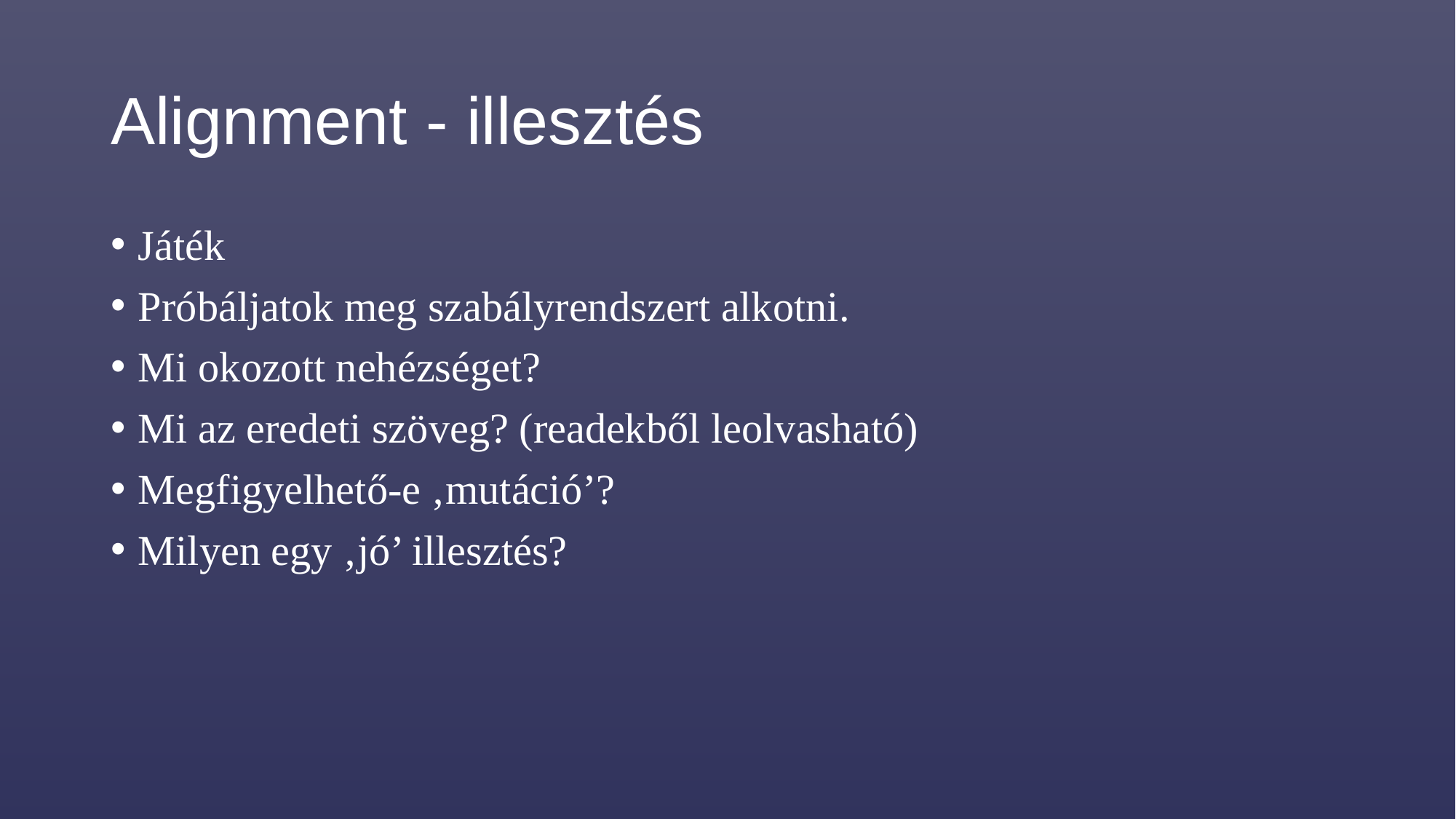

# Alignment - illesztés
Játék
Próbáljatok meg szabályrendszert alkotni.
Mi okozott nehézséget?
Mi az eredeti szöveg? (readekből leolvasható)
Megfigyelhető-e ‚mutáció’?
Milyen egy ‚jó’ illesztés?